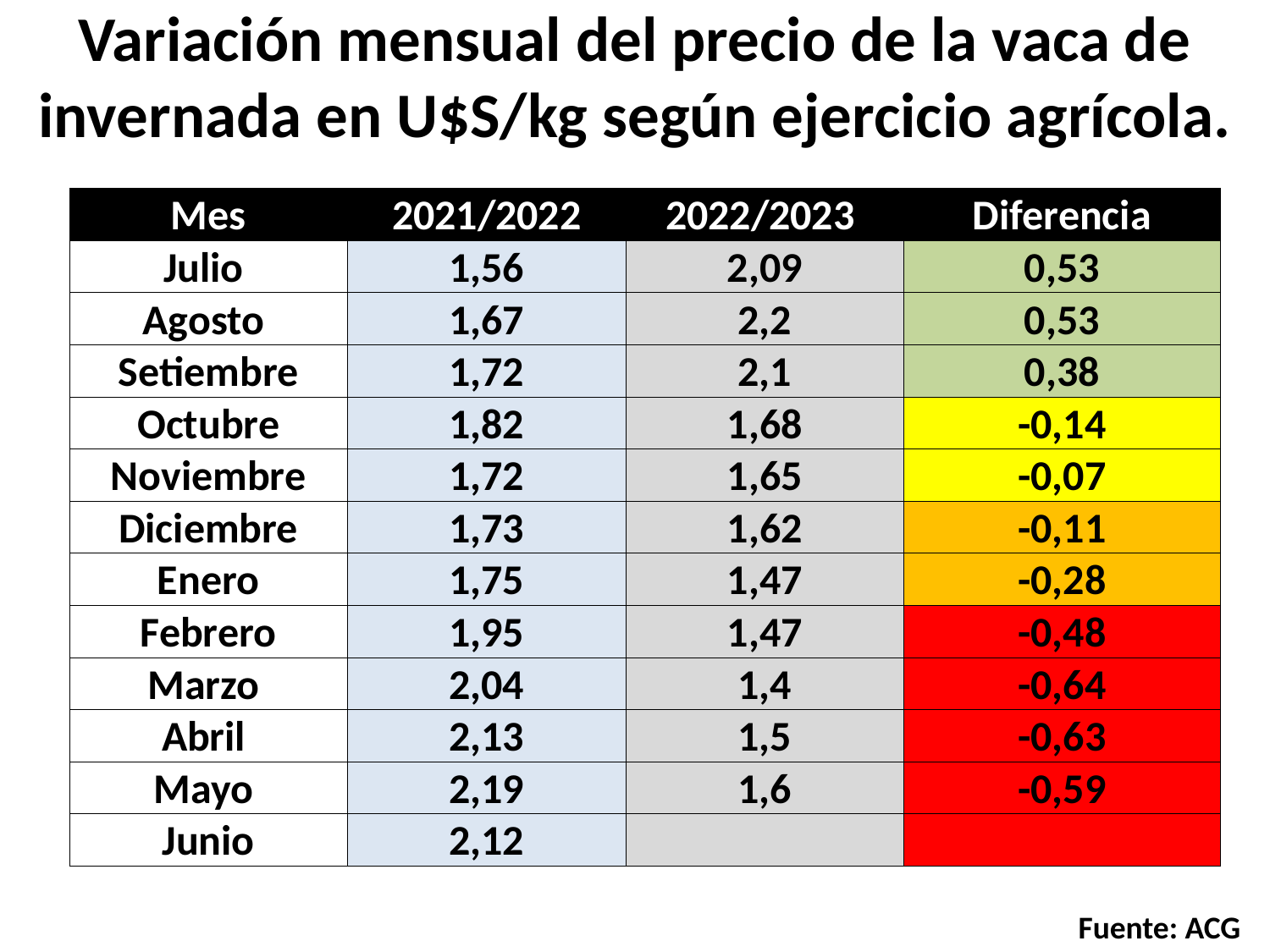

# Variación mensual del precio de la vaca de invernada en U$S/kg según ejercicio agrícola.
| Mes | 2021/2022 | 2022/2023 | Diferencia |
| --- | --- | --- | --- |
| Julio | 1,56 | 2,09 | 0,53 |
| Agosto | 1,67 | 2,2 | 0,53 |
| Setiembre | 1,72 | 2,1 | 0,38 |
| Octubre | 1,82 | 1,68 | -0,14 |
| Noviembre | 1,72 | 1,65 | -0,07 |
| Diciembre | 1,73 | 1,62 | -0,11 |
| Enero | 1,75 | 1,47 | -0,28 |
| Febrero | 1,95 | 1,47 | -0,48 |
| Marzo | 2,04 | 1,4 | -0,64 |
| Abril | 2,13 | 1,5 | -0,63 |
| Mayo | 2,19 | 1,6 | -0,59 |
| Junio | 2,12 |  |  |
Fuente: ACG